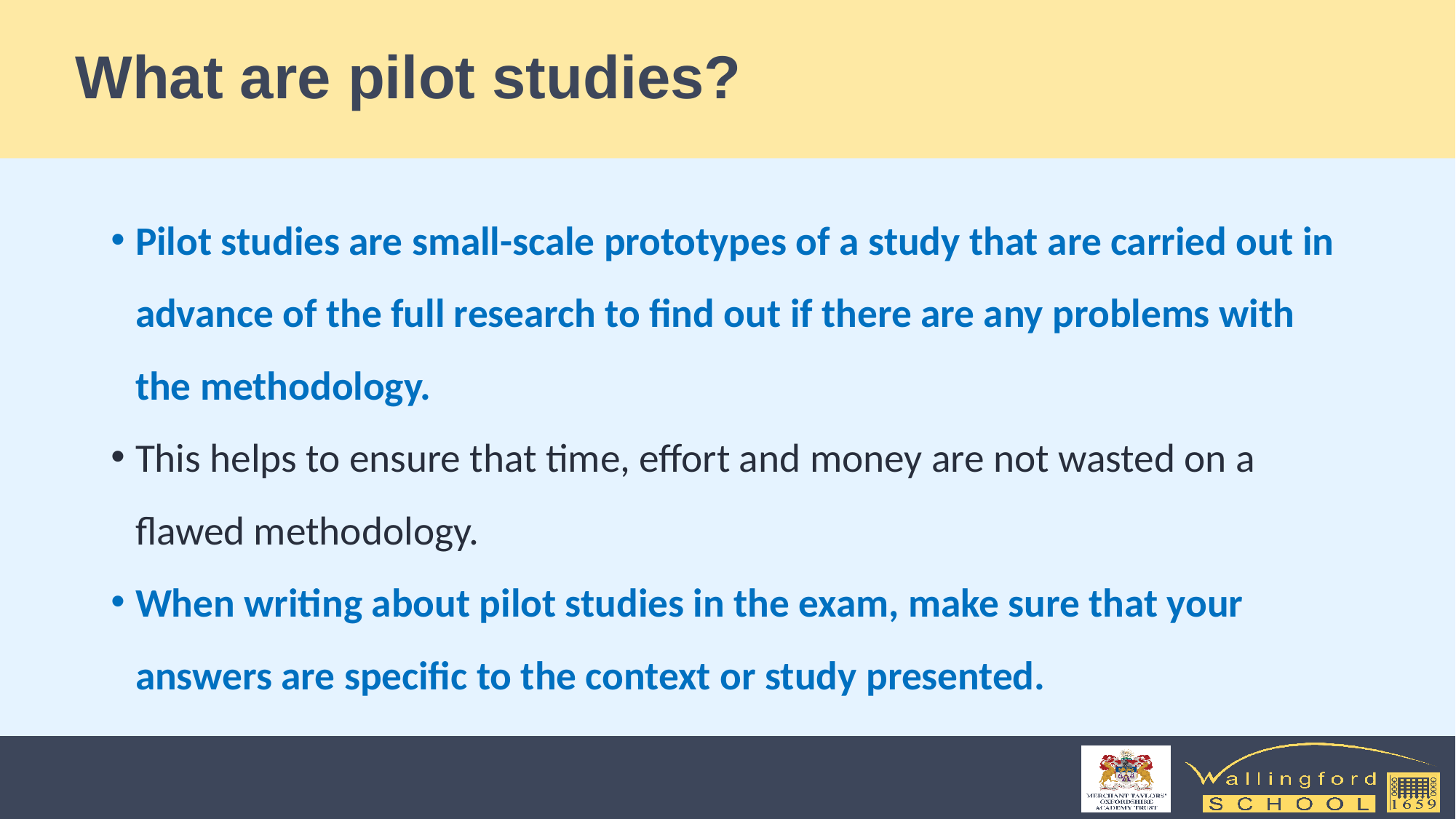

# What are pilot studies?
Pilot studies are small-scale prototypes of a study that are carried out in advance of the full research to find out if there are any problems with the methodology.
This helps to ensure that time, effort and money are not wasted on a flawed methodology.
When writing about pilot studies in the exam, make sure that your answers are specific to the context or study presented.